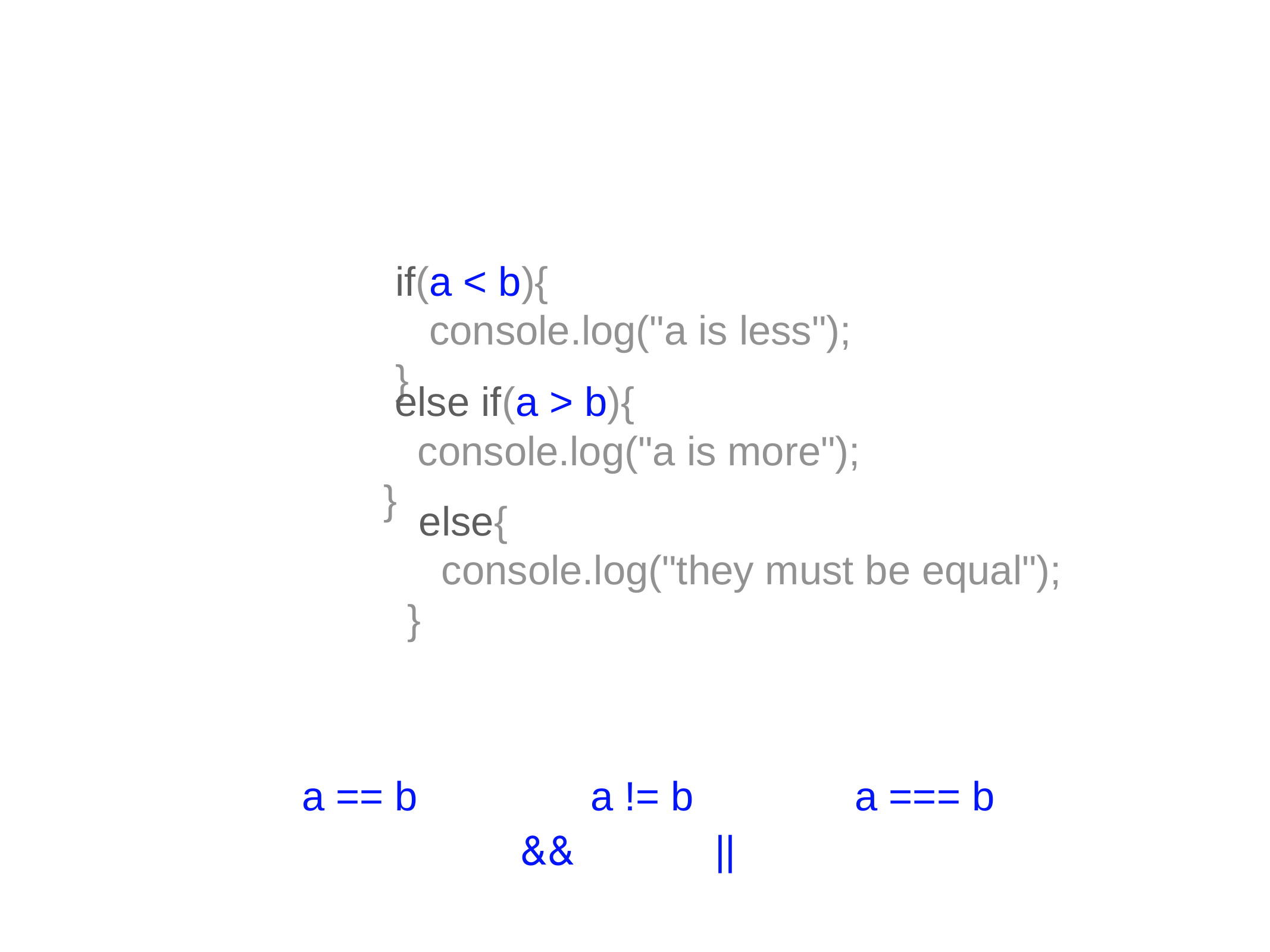

if(a < b){
   console.log("a is less");
}
 else if(a > b){
   console.log("a is more");
}
 else{
   console.log("they must be equal");
}
a == b
a != b
a === b
||
&&